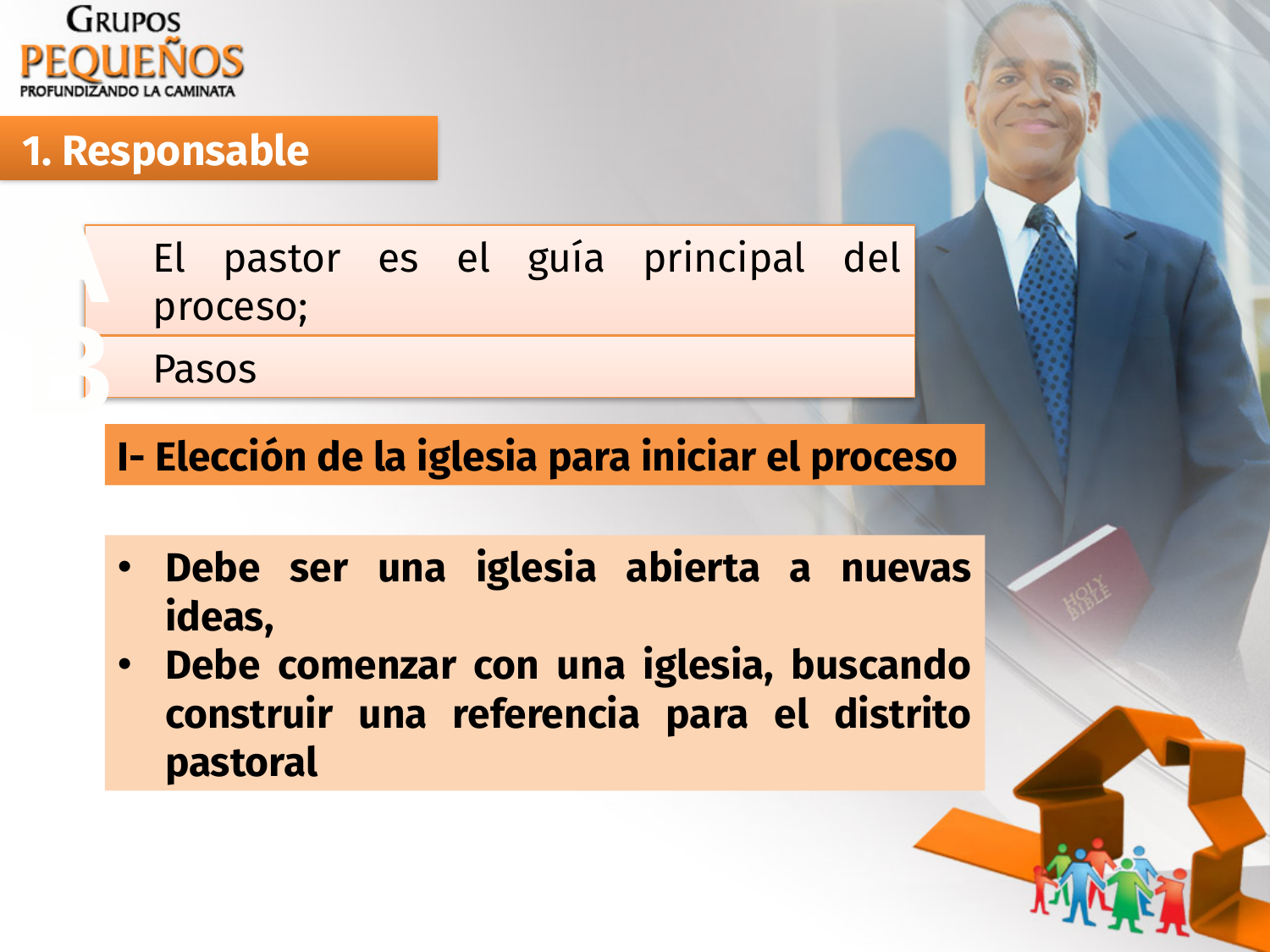

1. Responsable
A
El pastor es el guía principal del proceso;
B
Pasos
I- Elección de la iglesia para iniciar el proceso
Debe ser una iglesia abierta a nuevas ideas,
Debe comenzar con una iglesia, buscando construir una referencia para el distrito pastoral